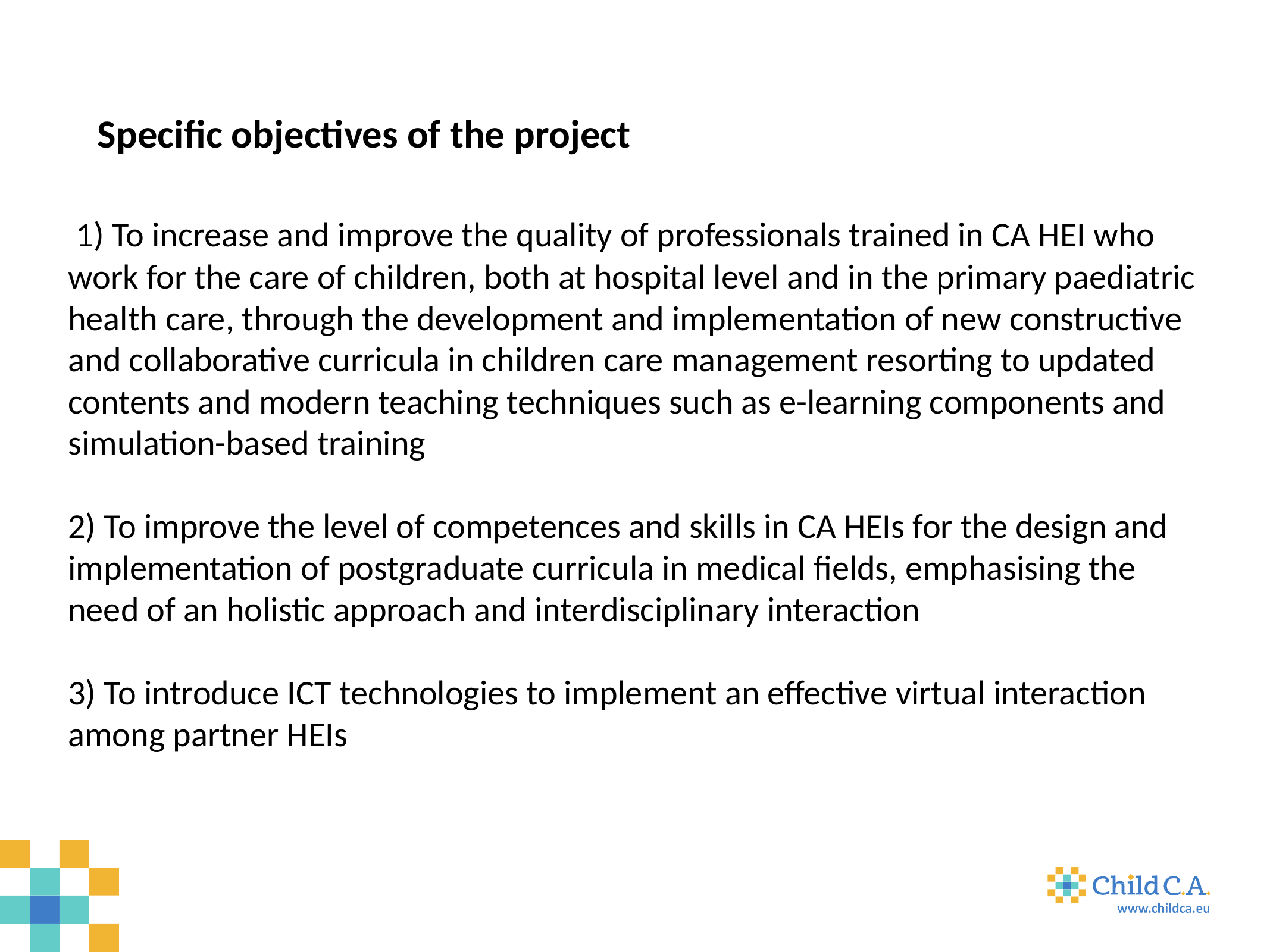

Specific objectives of the project
 1) To increase and improve the quality of professionals trained in CA HEI who work for the care of children, both at hospital level and in the primary paediatric health care, through the development and implementation of new constructive and collaborative curricula in children care management resorting to updated contents and modern teaching techniques such as e-learning components and simulation-based training

2) To improve the level of competences and skills in CA HEIs for the design and implementation of postgraduate curricula in medical fields, emphasising the need of an holistic approach and interdisciplinary interaction

3) To introduce ICT technologies to implement an effective virtual interaction among partner HEIs